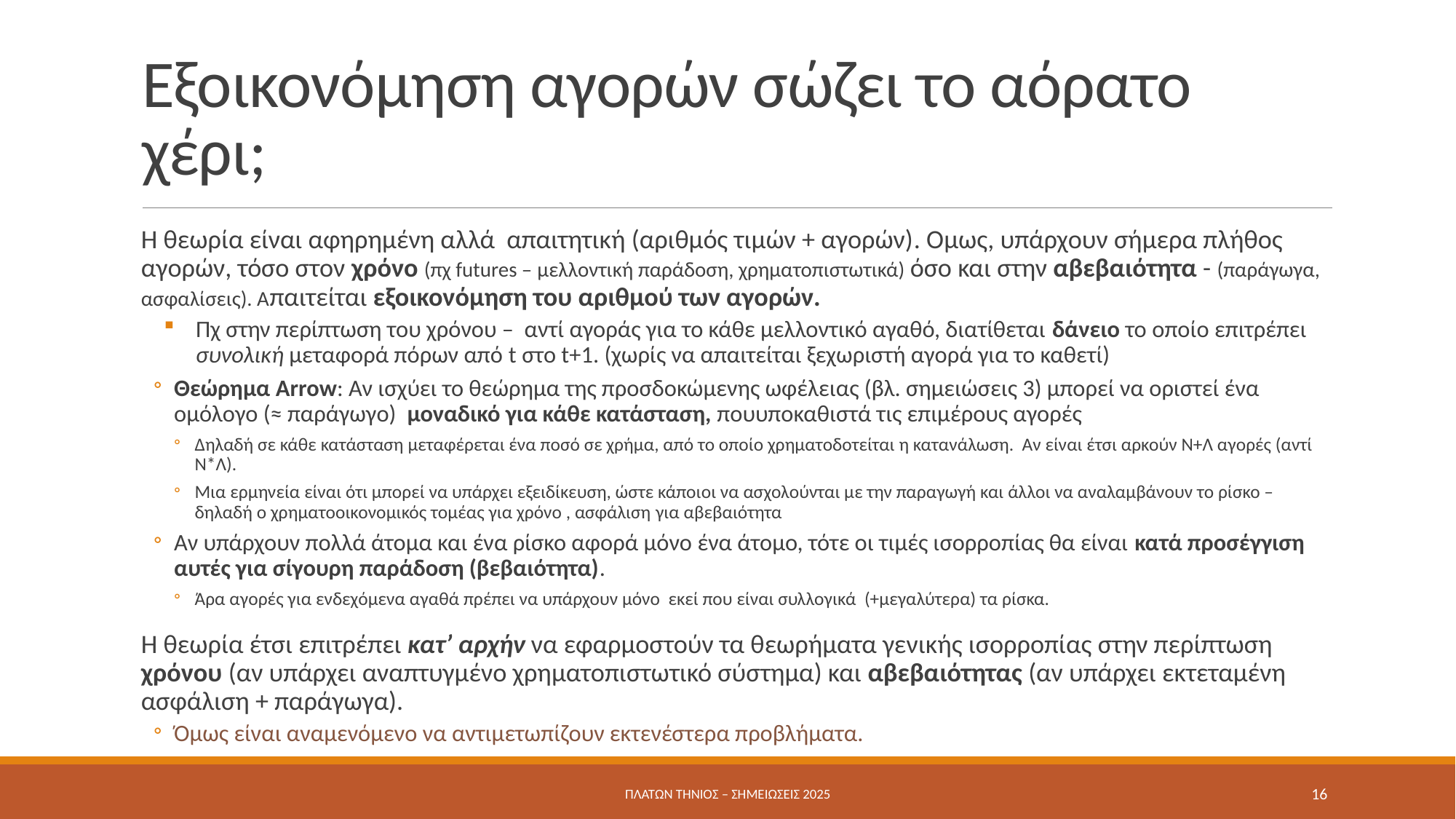

# Εξοικονόμηση αγορών σώζει το αόρατο χέρι;
Η θεωρία είναι αφηρημένη αλλά  απαιτητική (αριθμός τιμών + αγορών). Oμως, υπάρχουν σήμερα πλήθος αγορών, τόσο στον χρόνο (πχ futures – μελλοντική παράδοση, χρηματοπιστωτικά) όσο και στην αβεβαιότητα - (παράγωγα, ασφαλίσεις). Απαιτείται εξοικονόμηση του αριθμού των αγορών.
Πχ στην περίπτωση του χρόνου –  αντί αγοράς για το κάθε μελλοντικό αγαθό, διατίθεται δάνειο το οποίο επιτρέπει συνολική μεταφορά πόρων από t στο t+1. (χωρίς να απαιτείται ξεχωριστή αγορά για το καθετί)
Θεώρημα Arrow: Αν ισχύει το θεώρημα της προσδοκώμενης ωφέλειας (βλ. σημειώσεις 3) μπορεί να οριστεί ένα ομόλογο (≈ παράγωγο)  μοναδικό για κάθε κατάσταση, πουυποκαθιστά τις επιμέρους αγορές
Δηλαδή σε κάθε κατάσταση μεταφέρεται ένα ποσό σε χρήμα, από το οποίο χρηματοδοτείται η κατανάλωση.  Αν είναι έτσι αρκούν Ν+Λ αγορές (αντί Ν*Λ).
Μια ερμηνεία είναι ότι μπορεί να υπάρχει εξειδίκευση, ώστε κάποιοι να ασχολούνται με την παραγωγή και άλλοι να αναλαμβάνουν το ρίσκο – δηλαδή ο χρηματοοικονομικός τομέας για χρόνο , ασφάλιση για αβεβαιότητα
Αν υπάρχουν πολλά άτομα και ένα ρίσκο αφορά μόνο ένα άτομο, τότε οι τιμές ισορροπίας θα είναι κατά προσέγγιση αυτές για σίγουρη παράδοση (βεβαιότητα).
Άρα αγορές για ενδεχόμενα αγαθά πρέπει να υπάρχουν μόνο  εκεί που είναι συλλογικά  (+μεγαλύτερα) τα ρίσκα.
Η θεωρία έτσι επιτρέπει κατ’ αρχήν να εφαρμοστούν τα θεωρήματα γενικής ισορροπίας στην περίπτωση χρόνου (αν υπάρχει αναπτυγμένο χρηματοπιστωτικό σύστημα) και αβεβαιότητας (αν υπάρχει εκτεταμένη ασφάλιση + παράγωγα).
Όμως είναι αναμενόμενο να αντιμετωπίζουν εκτενέστερα προβλήματα.

Πλάτων Τήνιος – σημειώσεις 2025
16